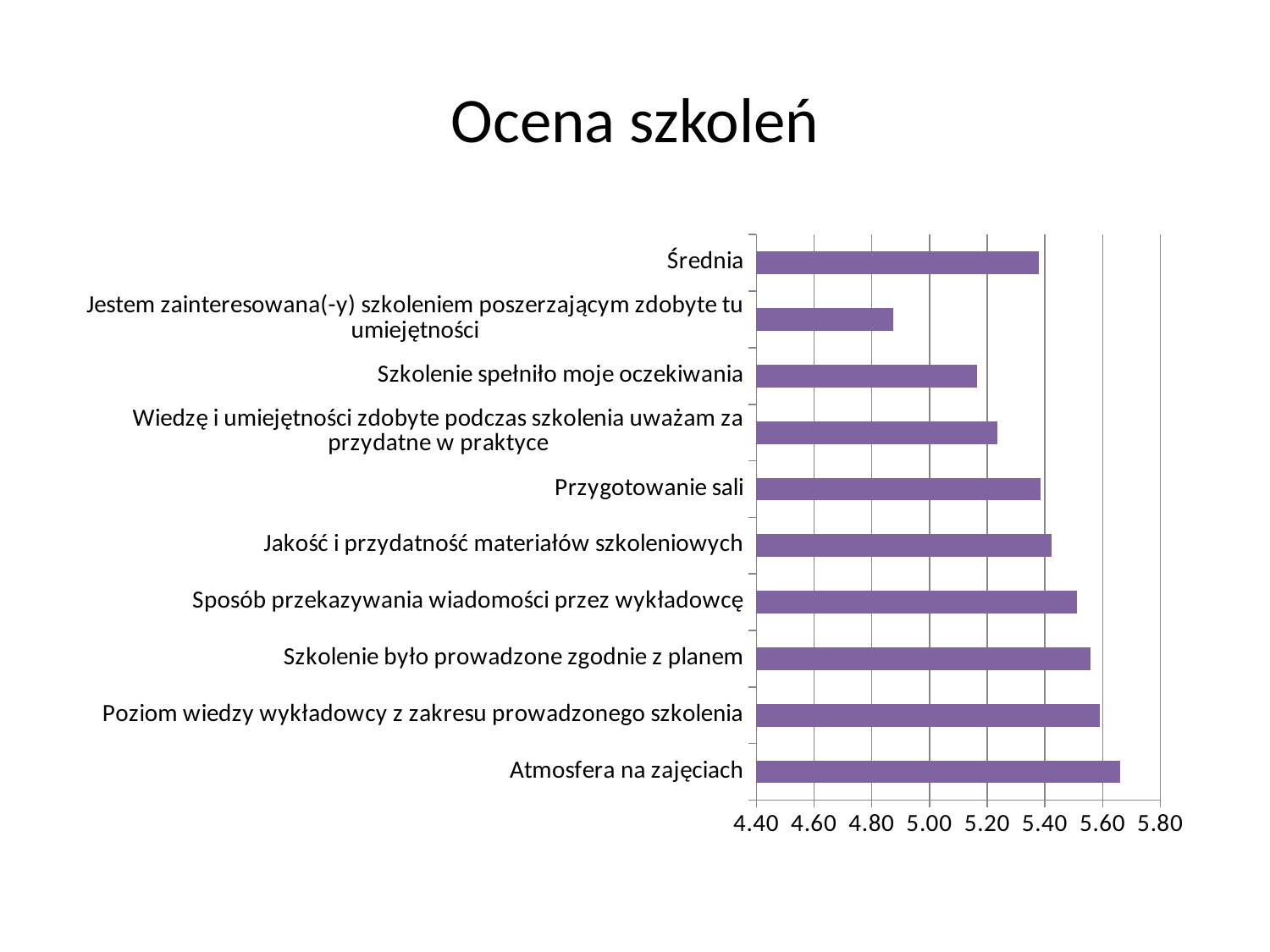

# Ocena szkoleń

### Chart

| Category |  |
|---|---|
| Atmosfera na zajęciach | 5.660377358490566 |
| Poziom wiedzy wykładowcy z zakresu prowadzonego szkolenia | 5.591726618705036 |
| Szkolenie było prowadzone zgodnie z planem | 5.557951482479784 |
| Sposób przekazywania wiadomości przez wykładowcę | 5.511230907457323 |
| Jakość i przydatność materiałów szkoleniowych | 5.422661870503597 |
| Przygotowanie sali | 5.3863432165318965 |
| Wiedzę i umiejętności zdobyte podczas szkolenia uważam za przydatne w praktyce | 5.234501347708894 |
| Szkolenie spełniło moje oczekiwania | 5.165318957771786 |
| Jestem zainteresowana(-y) szkoleniem poszerzającym zdobyte tu umiejętności | 4.874213836477986 |
| Średnia | 5.378232651023466 |